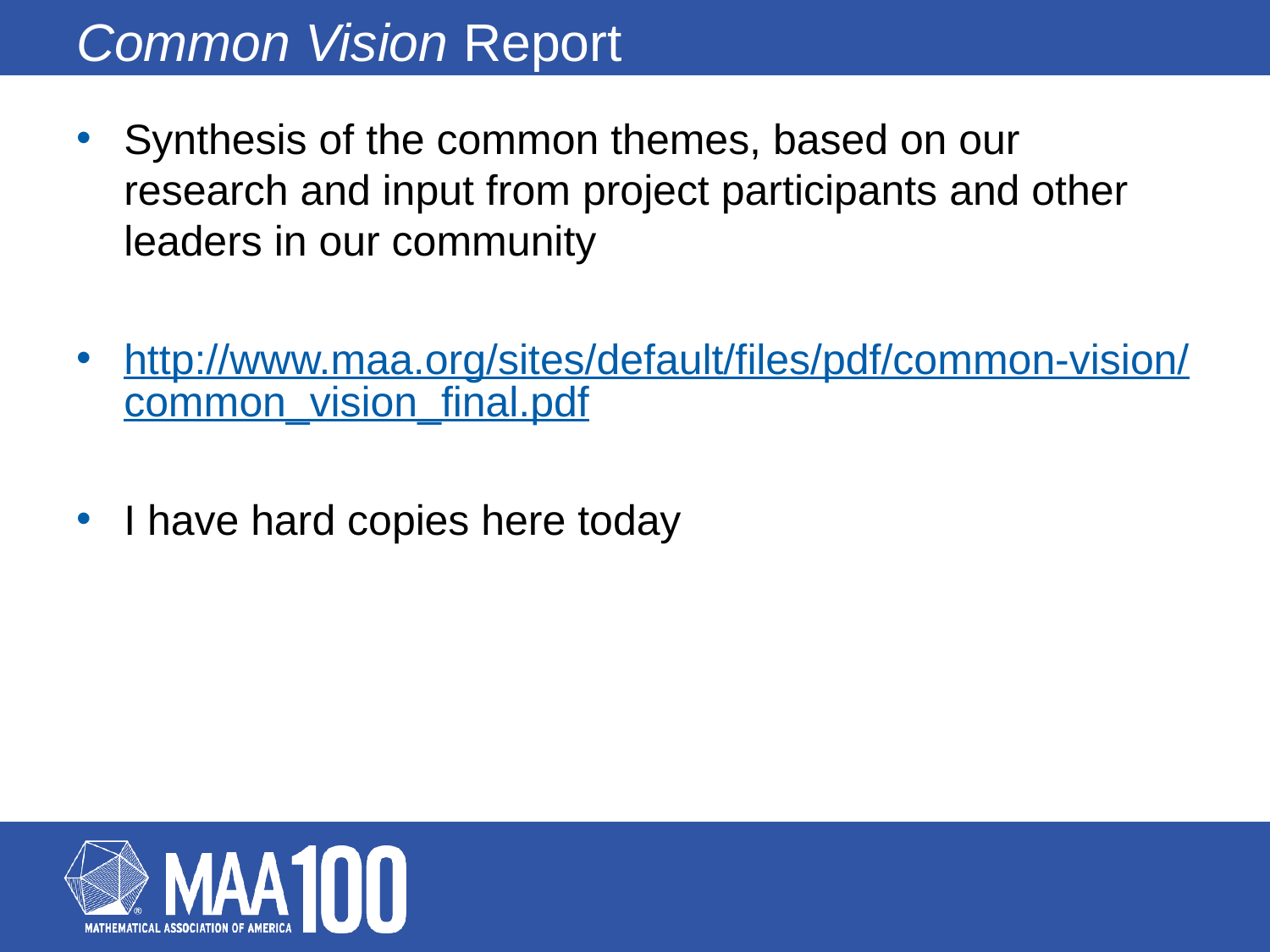

# Common Vision Report
Synthesis of the common themes, based on our research and input from project participants and other leaders in our community

http://www.maa.org/sites/default/files/pdf/common-vision/common_vision_final.pdf

I have hard copies here today